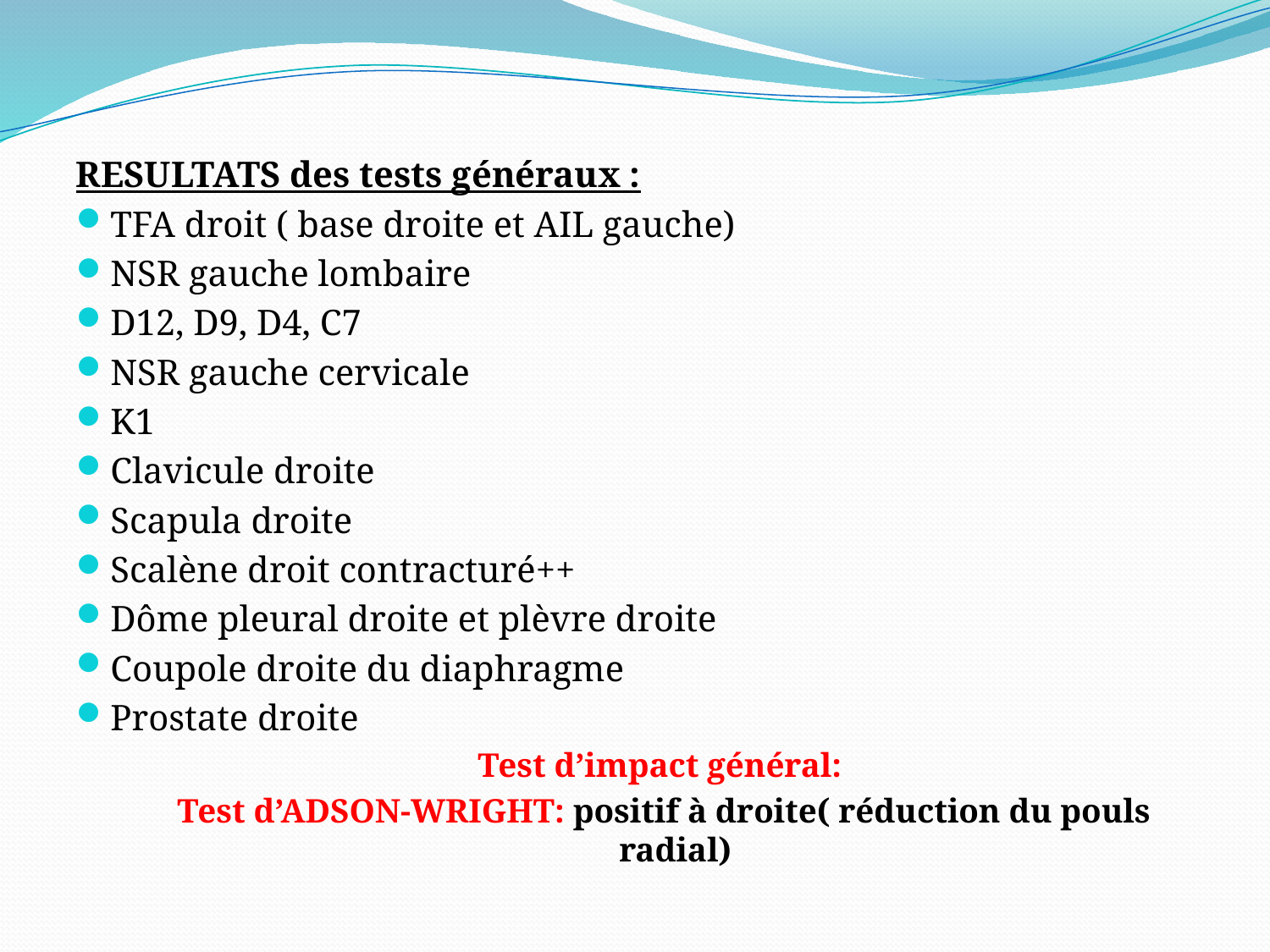

#
RESULTATS des tests généraux :
TFA droit ( base droite et AIL gauche)
NSR gauche lombaire
D12, D9, D4, C7
NSR gauche cervicale
K1
Clavicule droite
Scapula droite
Scalène droit contracturé++
Dôme pleural droite et plèvre droite
Coupole droite du diaphragme
Prostate droite
Test d’impact général:
 Test d’ADSON-WRIGHT: positif à droite( réduction du pouls radial)